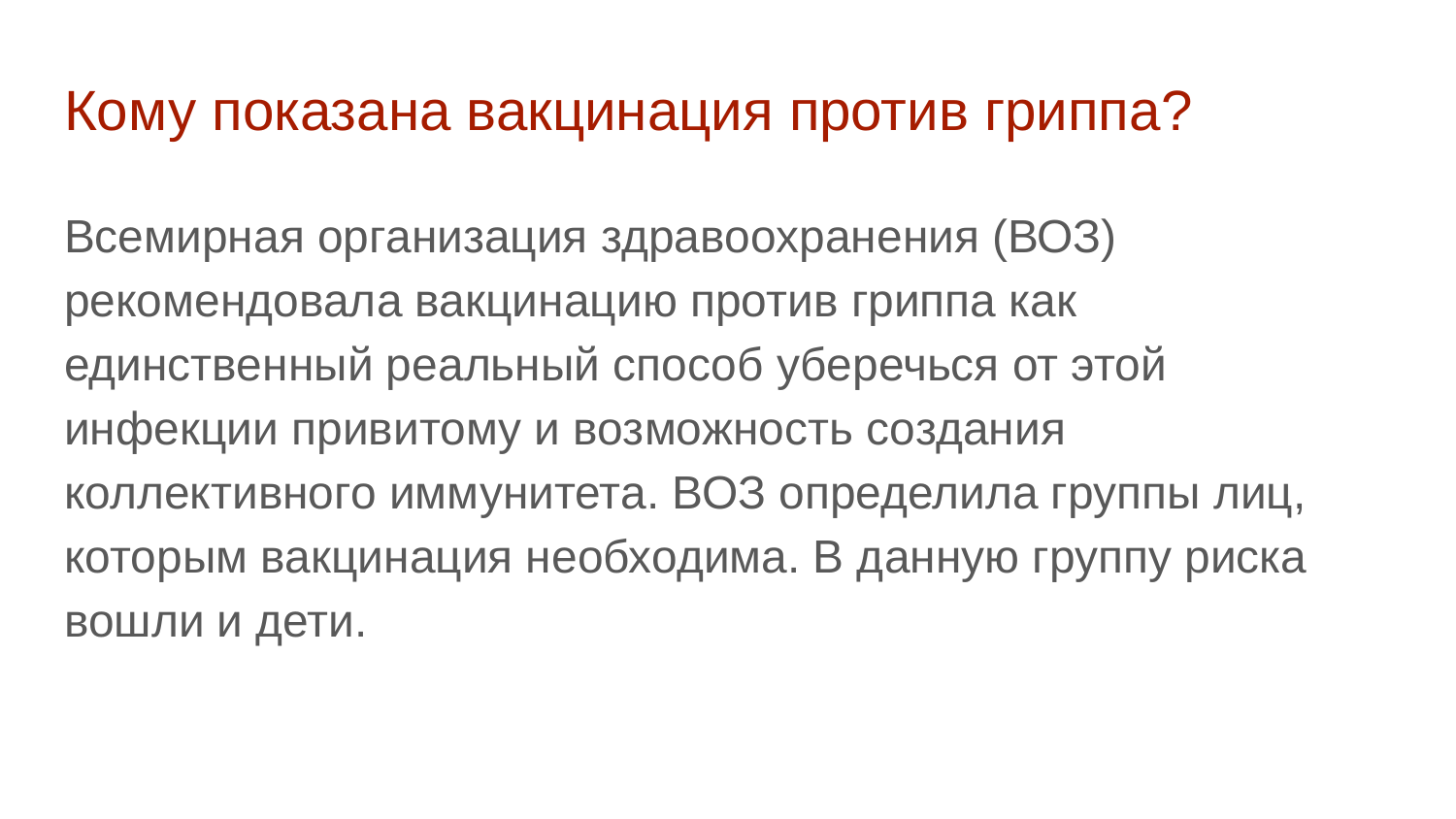

# Кому показана вакцинация против гриппа?
Всемирная организация здравоохранения (ВОЗ) рекомендовала вакцинацию против гриппа как единственный реальный способ уберечься от этой инфекции привитому и возможность создания коллективного иммунитета. ВОЗ определила группы лиц, которым вакцинация необходима. В данную группу риска вошли и дети.